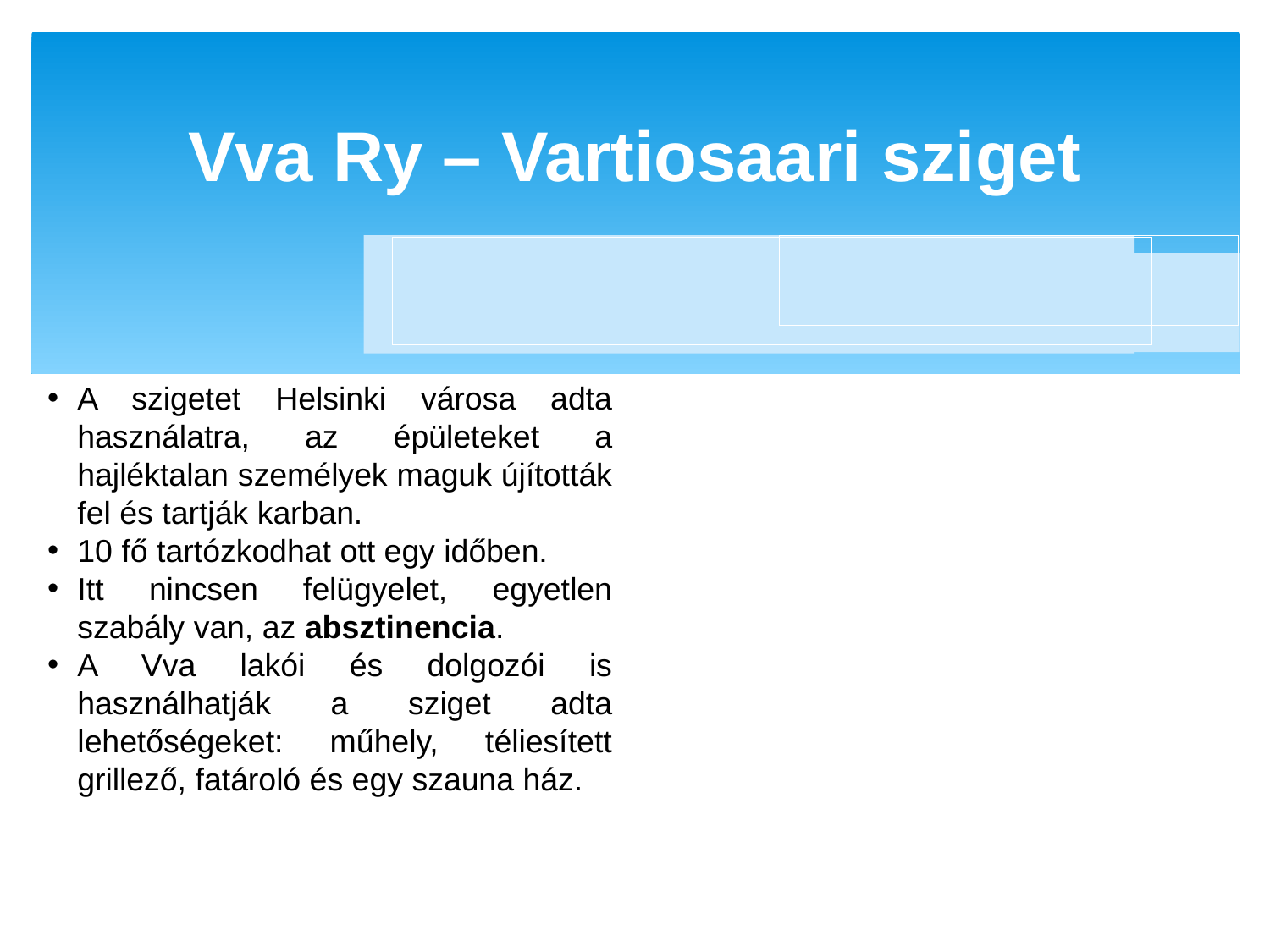

Vva Ry – Vartiosaari sziget
A szigetet Helsinki városa adta használatra, az épületeket a hajléktalan személyek maguk újították fel és tartják karban.
10 fő tartózkodhat ott egy időben.
Itt nincsen felügyelet, egyetlen szabály van, az absztinencia.
A Vva lakói és dolgozói is használhatják a sziget adta lehetőségeket: műhely, téliesített grillező, fatároló és egy szauna ház.